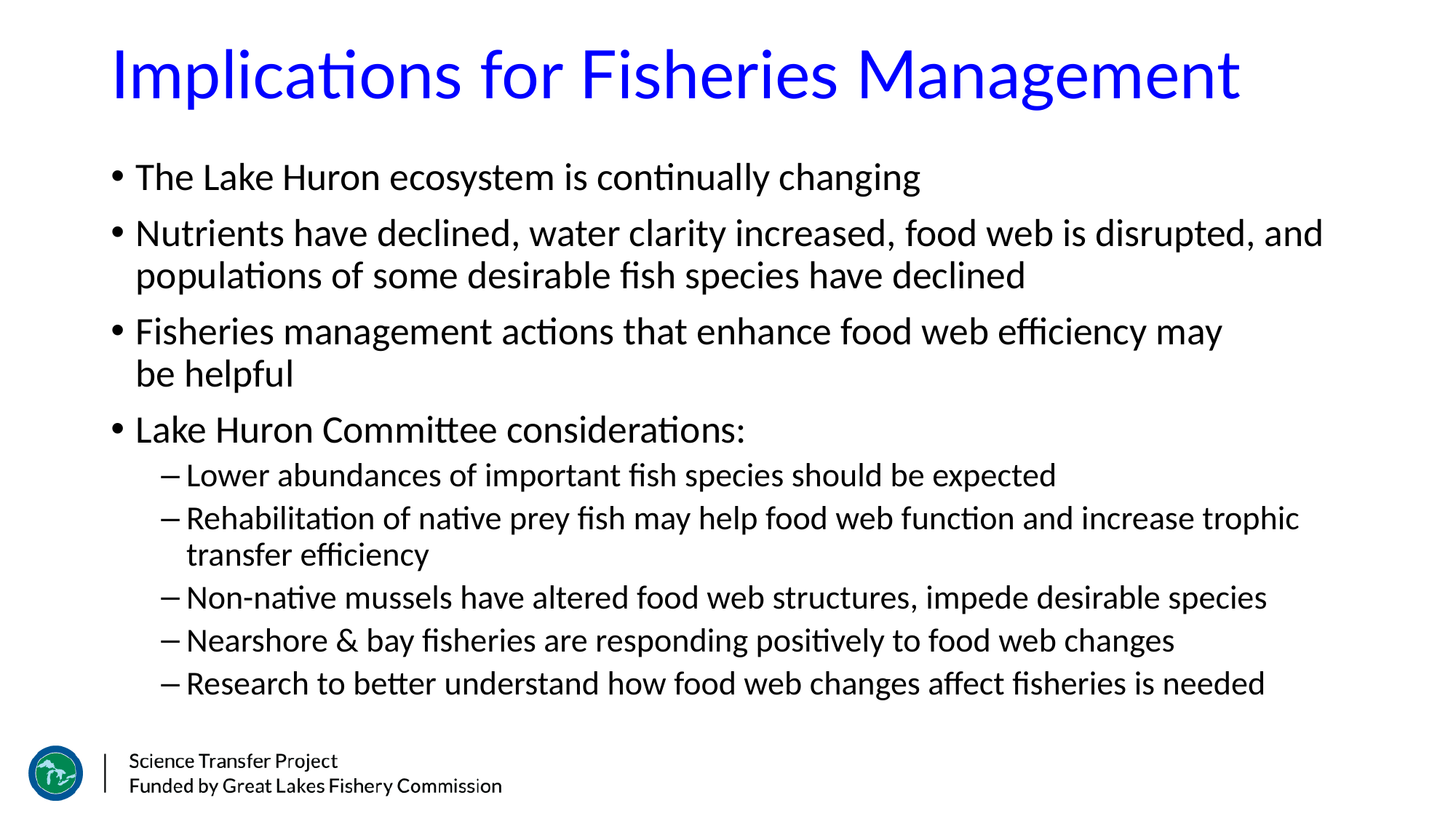

# Implications for Fisheries Management
The Lake Huron ecosystem is continually changing
Nutrients have declined, water clarity increased, food web is disrupted, and populations of some desirable fish species have declined
Fisheries management actions that enhance food web efficiency may
be helpful
Lake Huron Committee considerations:
Lower abundances of important fish species should be expected
Rehabilitation of native prey fish may help food web function and increase trophic transfer efficiency
Non-native mussels have altered food web structures, impede desirable species
Nearshore & bay fisheries are responding positively to food web changes
Research to better understand how food web changes affect fisheries is needed